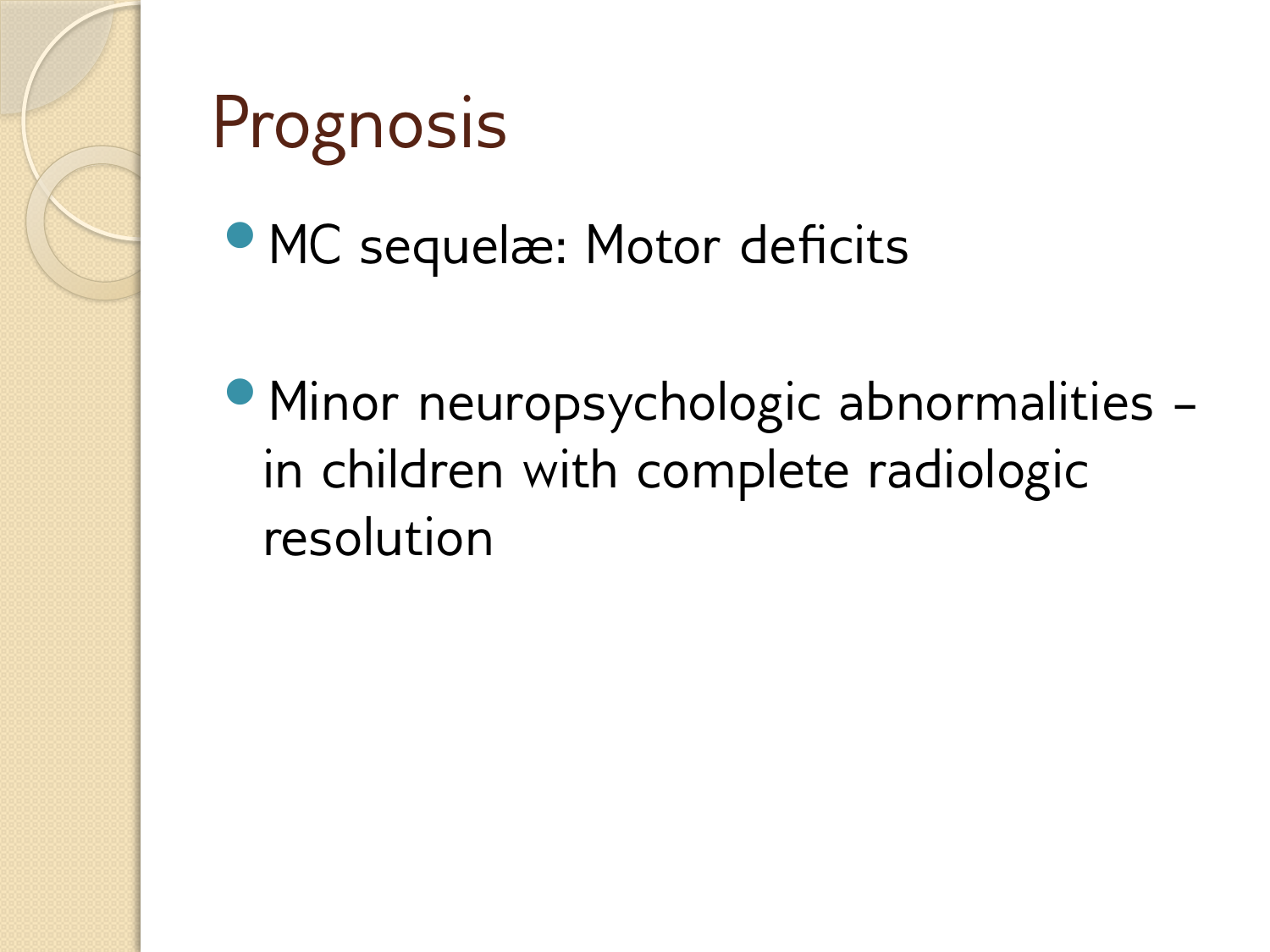

# Prognosis
MC sequelae: Motor deficits

Minor neuropsychologic abnormalities – in children with complete radiologic resolution